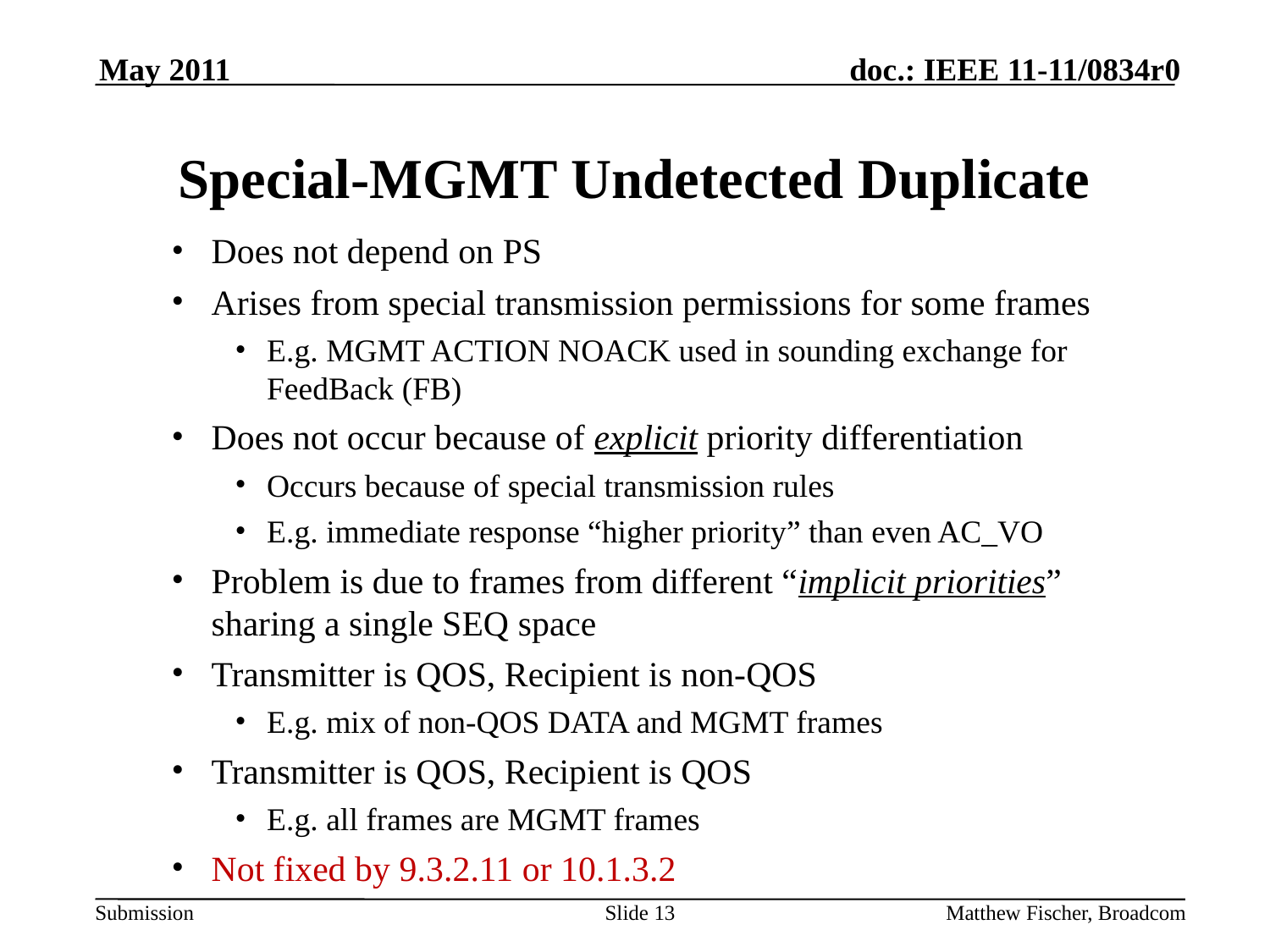

May 2011
# Special-MGMT Undetected Duplicate
Does not depend on PS
Arises from special transmission permissions for some frames
E.g. MGMT ACTION NOACK used in sounding exchange for FeedBack (FB)
Does not occur because of explicit priority differentiation
Occurs because of special transmission rules
E.g. immediate response “higher priority” than even AC_VO
Problem is due to frames from different “implicit priorities” sharing a single SEQ space
Transmitter is QOS, Recipient is non-QOS
E.g. mix of non-QOS DATA and MGMT frames
Transmitter is QOS, Recipient is QOS
E.g. all frames are MGMT frames
Not fixed by 9.3.2.11 or 10.1.3.2
Slide 13
Matthew Fischer, Broadcom